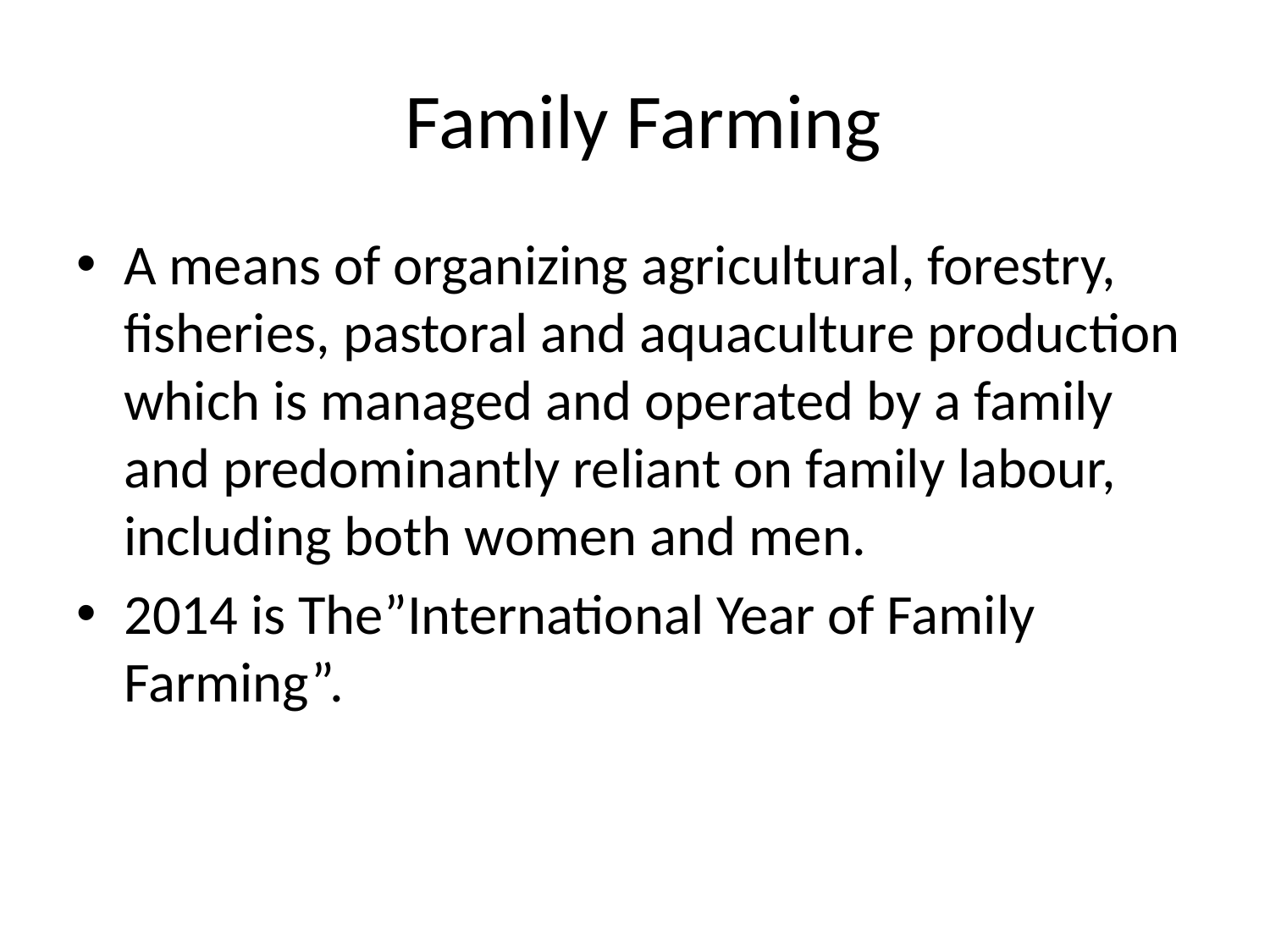

# Family Farming
A means of organizing agricultural, forestry, fisheries, pastoral and aquaculture production which is managed and operated by a family and predominantly reliant on family labour, including both women and men.
2014 is The”International Year of Family Farming”.